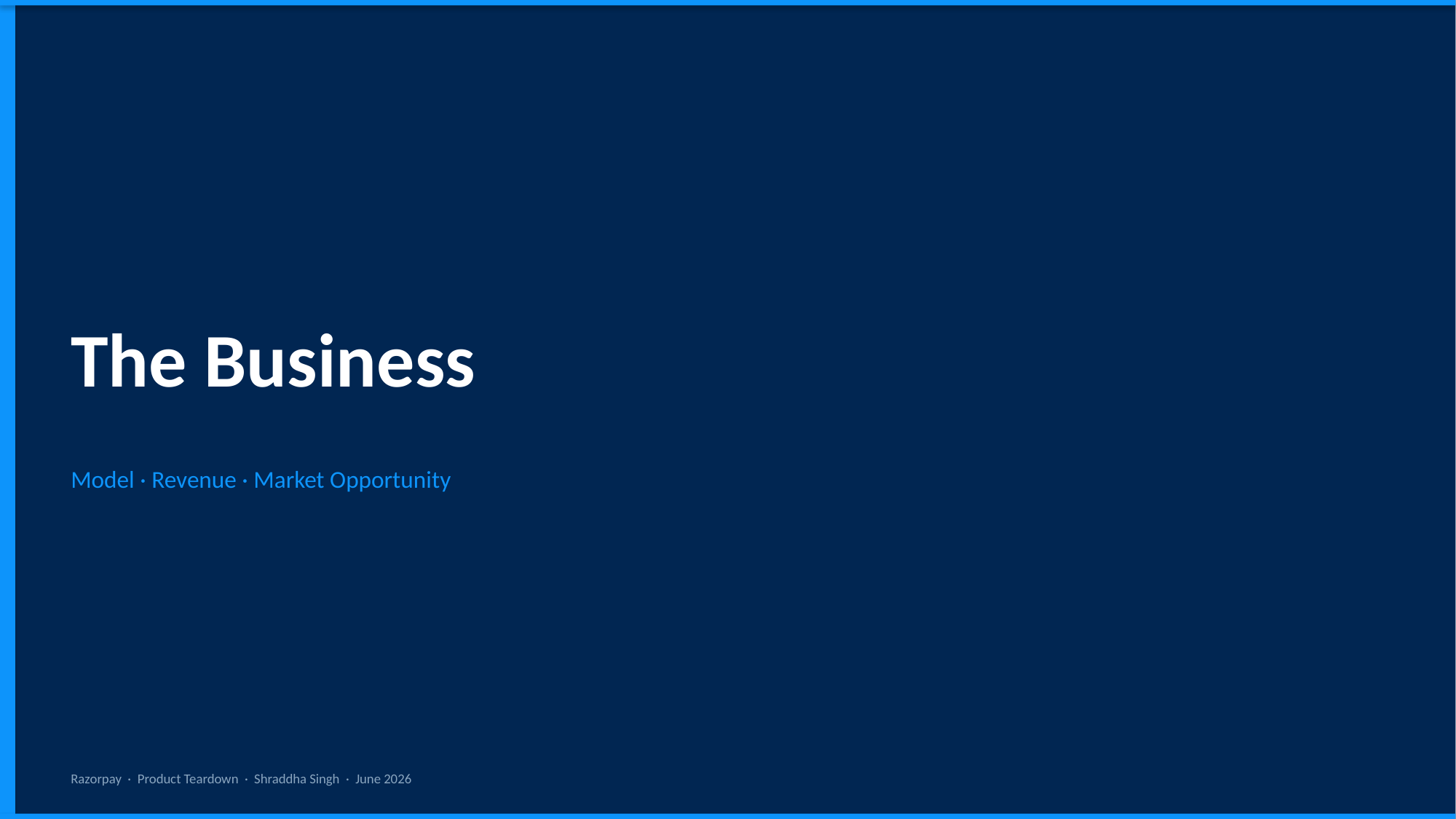

The Business
Model · Revenue · Market Opportunity
Razorpay  ·  Product Teardown  ·  Shraddha Singh  ·  June 2026